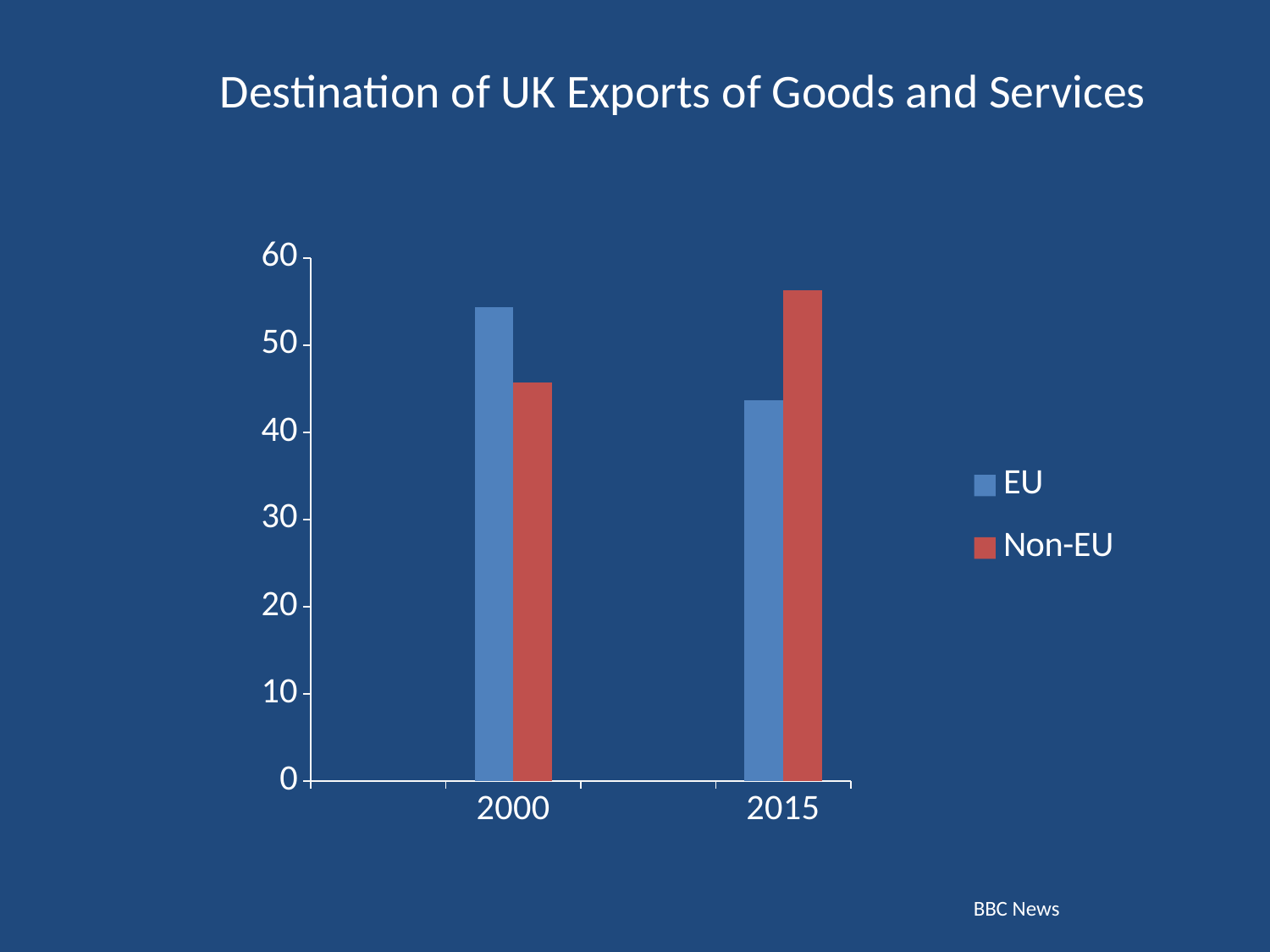

# Destination of UK Exports of Goods and Services

### Chart

| Category | EU | Non-EU |
|---|---|---|
|  | None | None |
| 2000 | 54.3 | 45.7 |
|  | None | None |
| 2015 | 43.7 | 56.3 |
BBC News